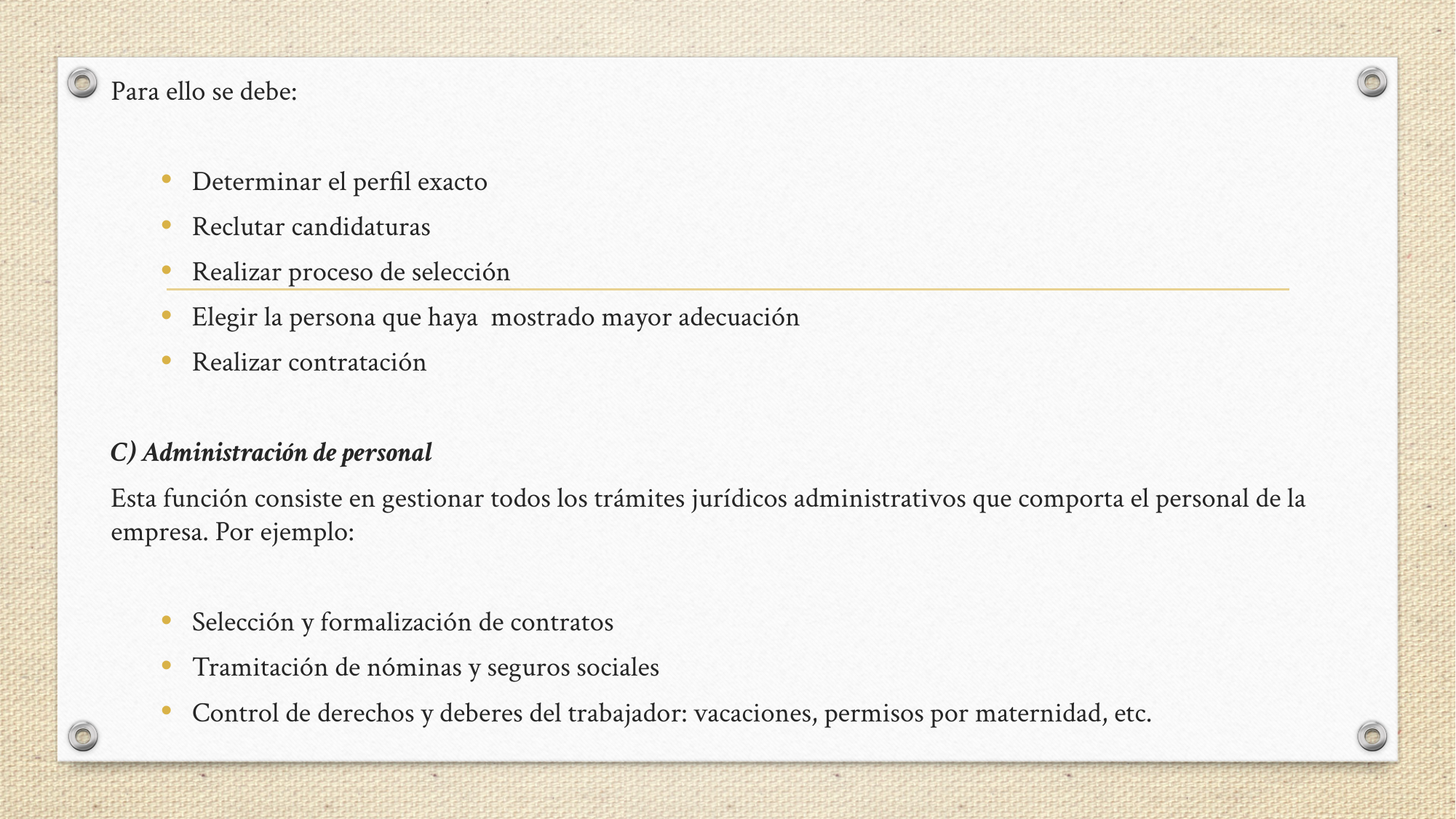

Para ello se debe:

Determinar el perfil exacto
Reclutar candidaturas
Realizar proceso de selección
Elegir la persona que haya  mostrado mayor adecuación
Realizar contratación

C) Administración de personal
Esta función consiste en gestionar todos los trámites jurídicos administrativos que comporta el personal de la empresa. Por ejemplo:

Selección y formalización de contratos
Tramitación de nóminas y seguros sociales
Control de derechos y deberes del trabajador: vacaciones, permisos por maternidad, etc.